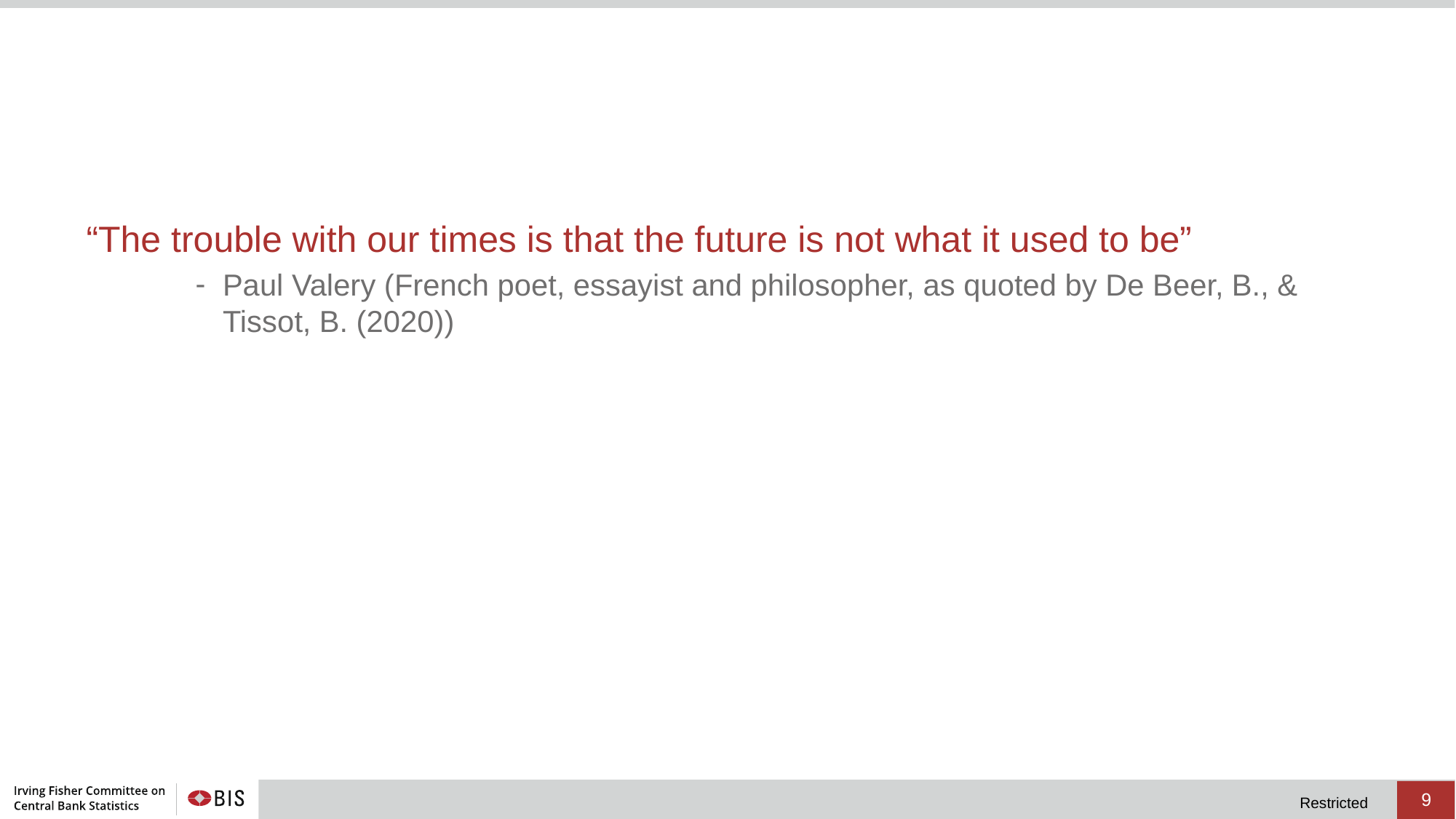

#
“The trouble with our times is that the future is not what it used to be”
Paul Valery (French poet, essayist and philosopher, as quoted by De Beer, B., & Tissot, B. (2020))
9